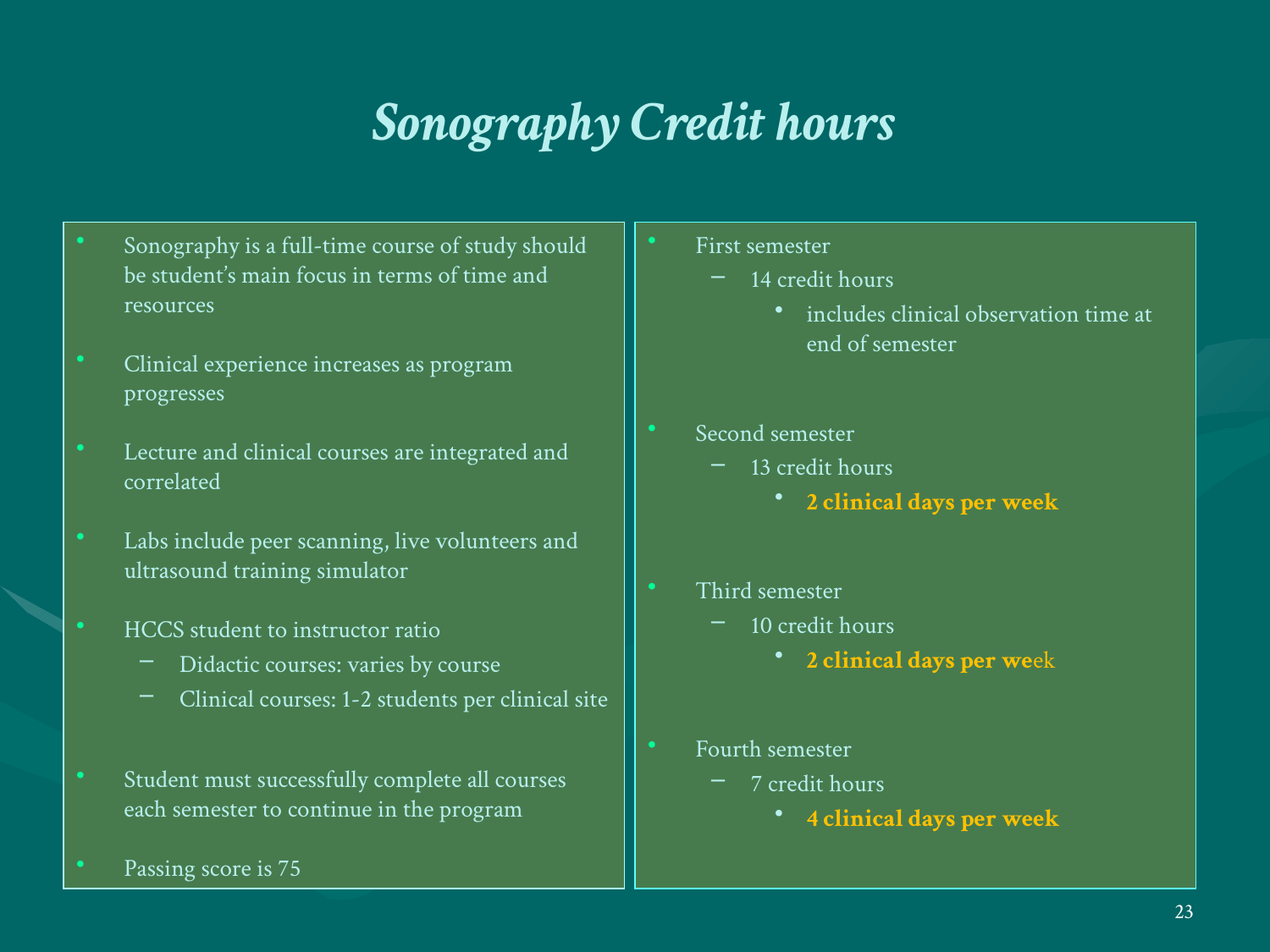

# Sonography Credit hours
Sonography is a full-time course of study should be student’s main focus in terms of time and resources

Clinical experience increases as program progresses

Lecture and clinical courses are integrated and correlated

Labs include peer scanning, live volunteers and ultrasound training simulator

HCCS student to instructor ratio
Didactic courses: varies by course
Clinical courses: 1-2 students per clinical site

Student must successfully complete all courses each semester to continue in the program

Passing score is 75

First semester
14 credit hours
includes clinical observation time at end of semester

Second semester
13 credit hours
2 clinical days per week

Third semester
10 credit hours
2 clinical days per week

Fourth semester
7 credit hours
4 clinical days per week
23